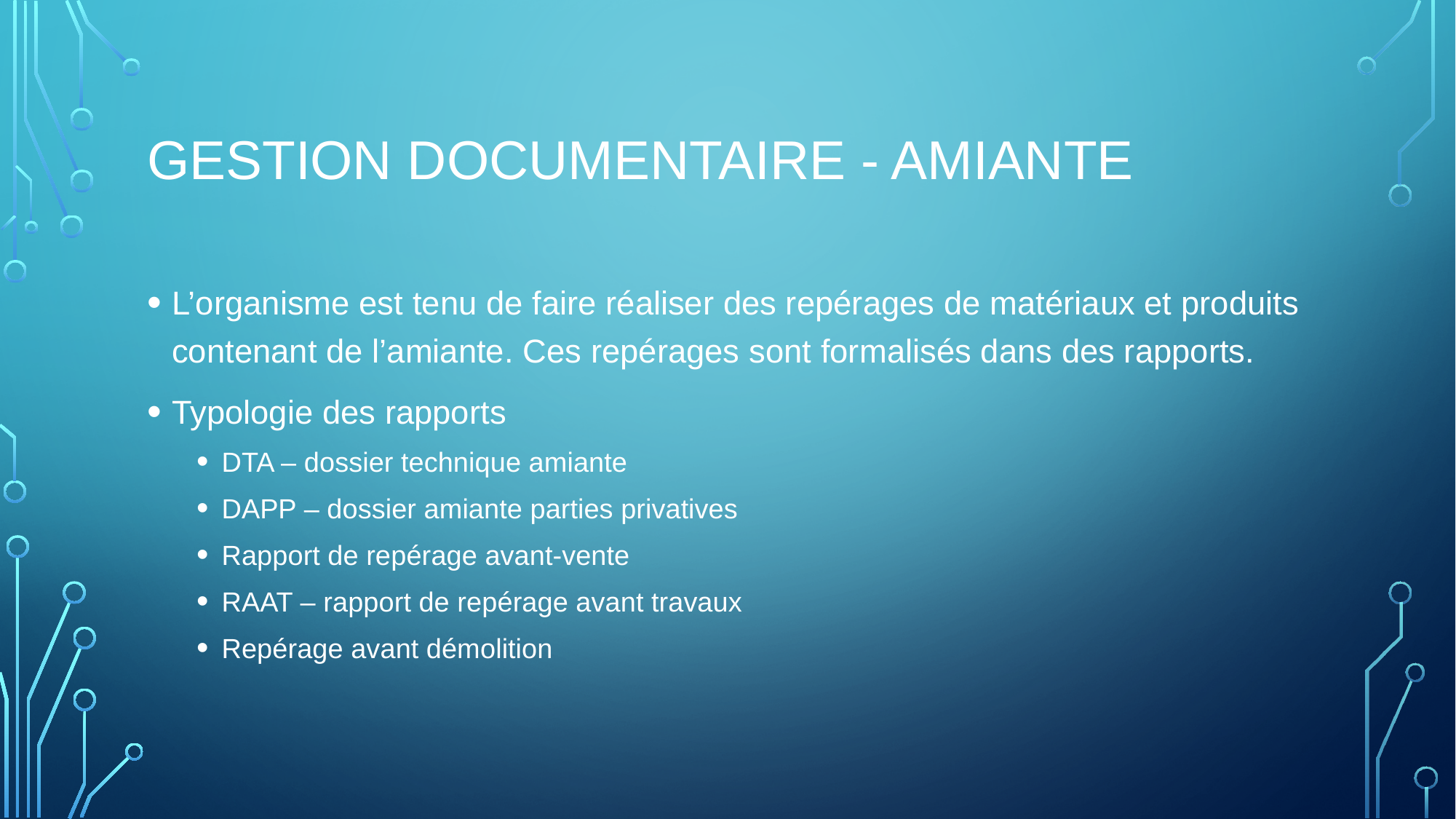

# Gestion documentaire - AMIANTE
L’organisme est tenu de faire réaliser des repérages de matériaux et produits contenant de l’amiante. Ces repérages sont formalisés dans des rapports.
Typologie des rapports
DTA – dossier technique amiante
DAPP – dossier amiante parties privatives
Rapport de repérage avant-vente
RAAT – rapport de repérage avant travaux
Repérage avant démolition